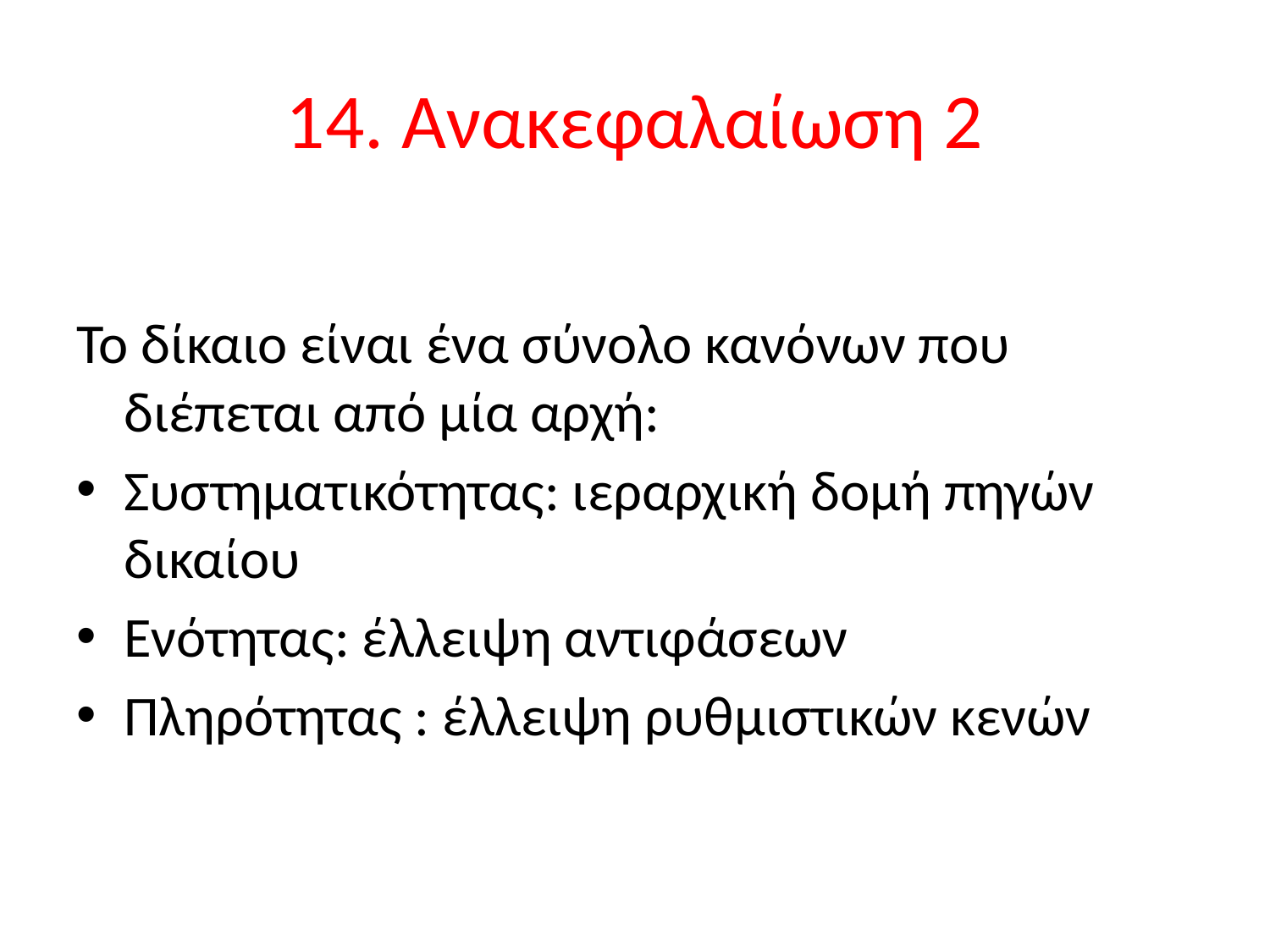

# 14. Ανακεφαλαίωση 2

Το δίκαιο είναι ένα σύνολο κανόνων που διέπεται από μία αρχή:
Συστηματικότητας: ιεραρχική δομή πηγών δικαίου
Ενότητας: έλλειψη αντιφάσεων
Πληρότητας : έλλειψη ρυθμιστικών κενών